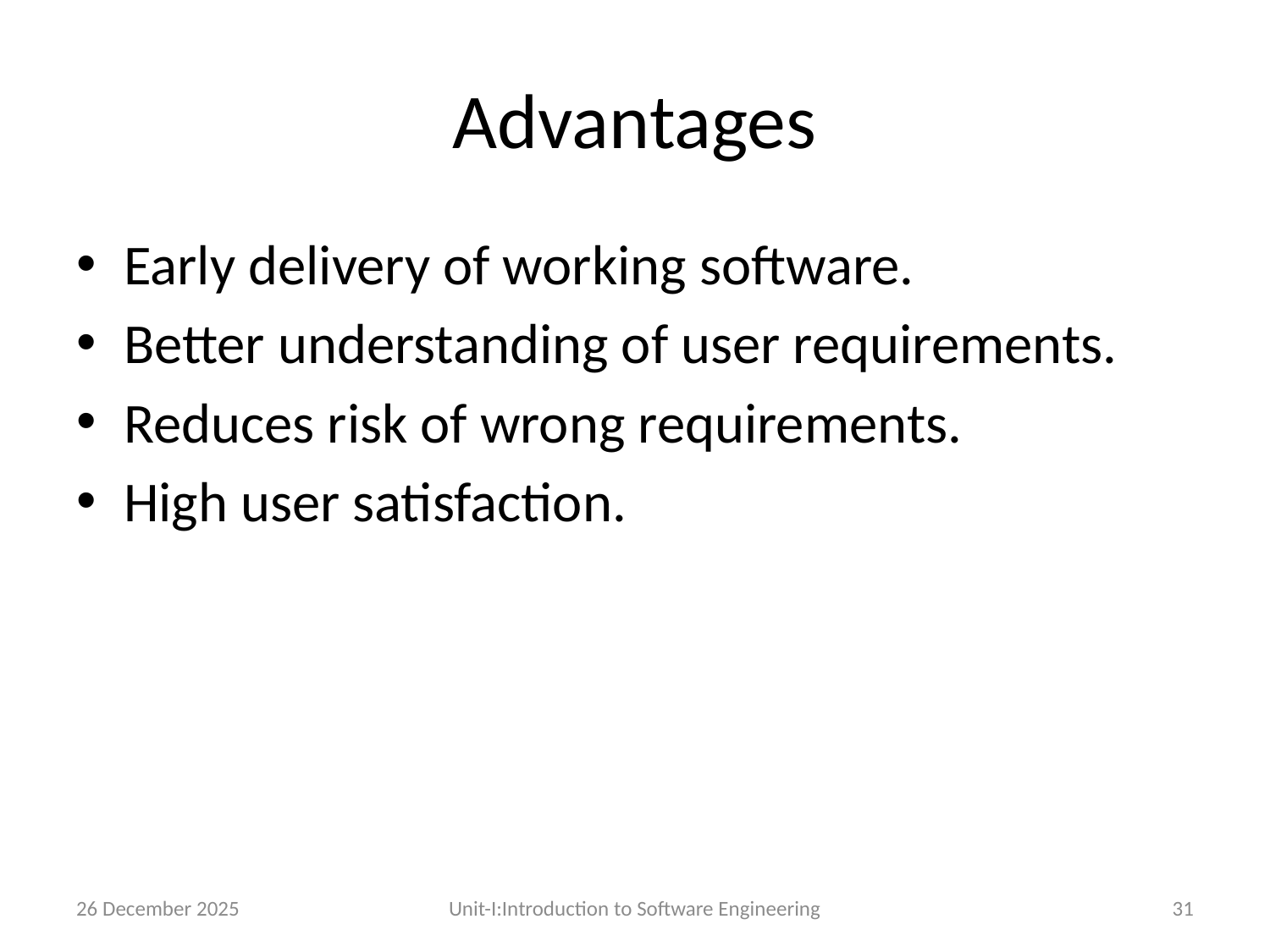

# Advantages
Early delivery of working software.
Better understanding of user requirements.
Reduces risk of wrong requirements.
High user satisfaction.
26 December 2025
Unit-I:Introduction to Software Engineering
31